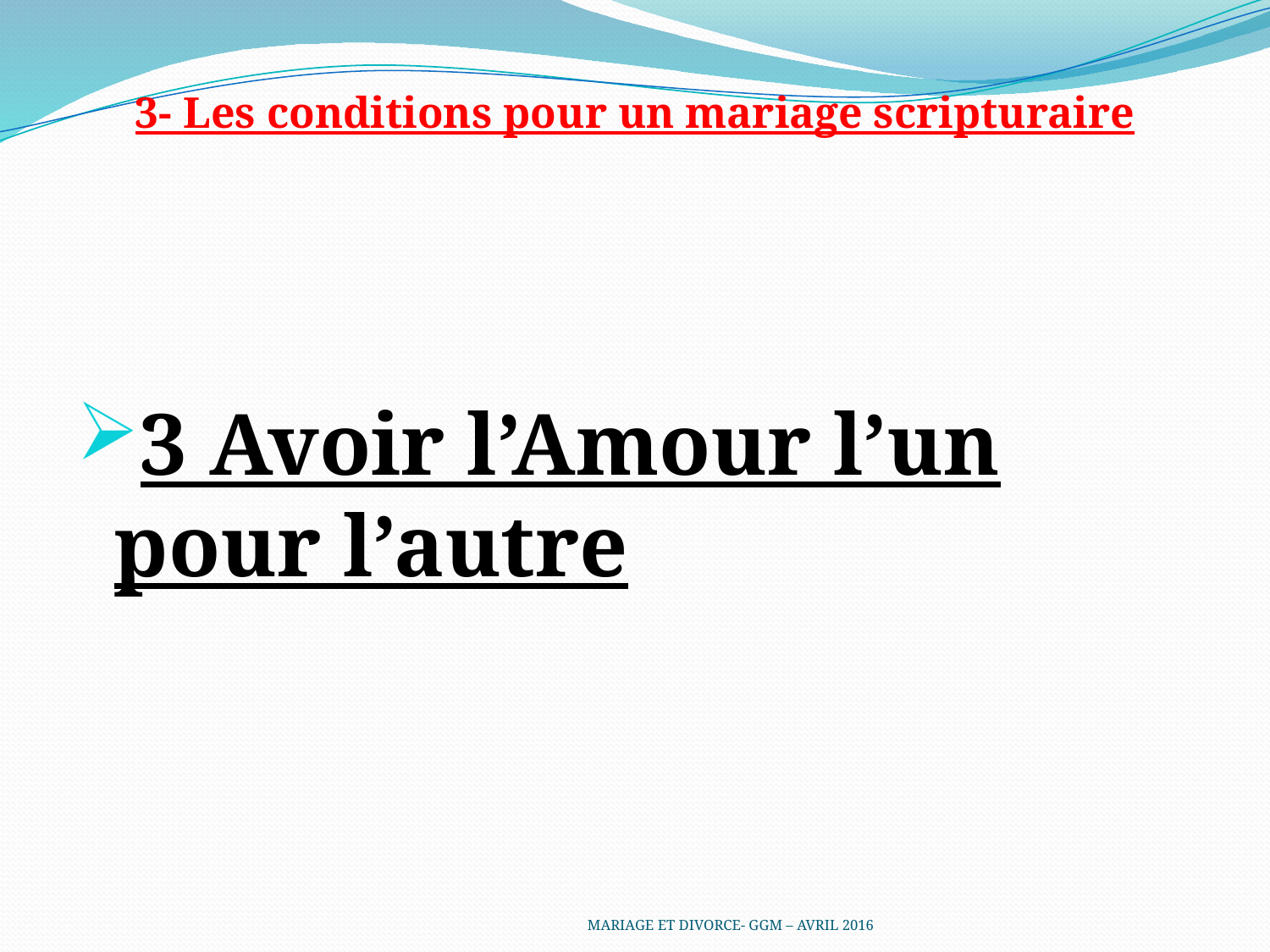

3- Les conditions pour un mariage scripturaire

3 Avoir l’Amour l’un pour l’autre

MARIAGE ET DIVORCE- GGM – AVRIL 2016